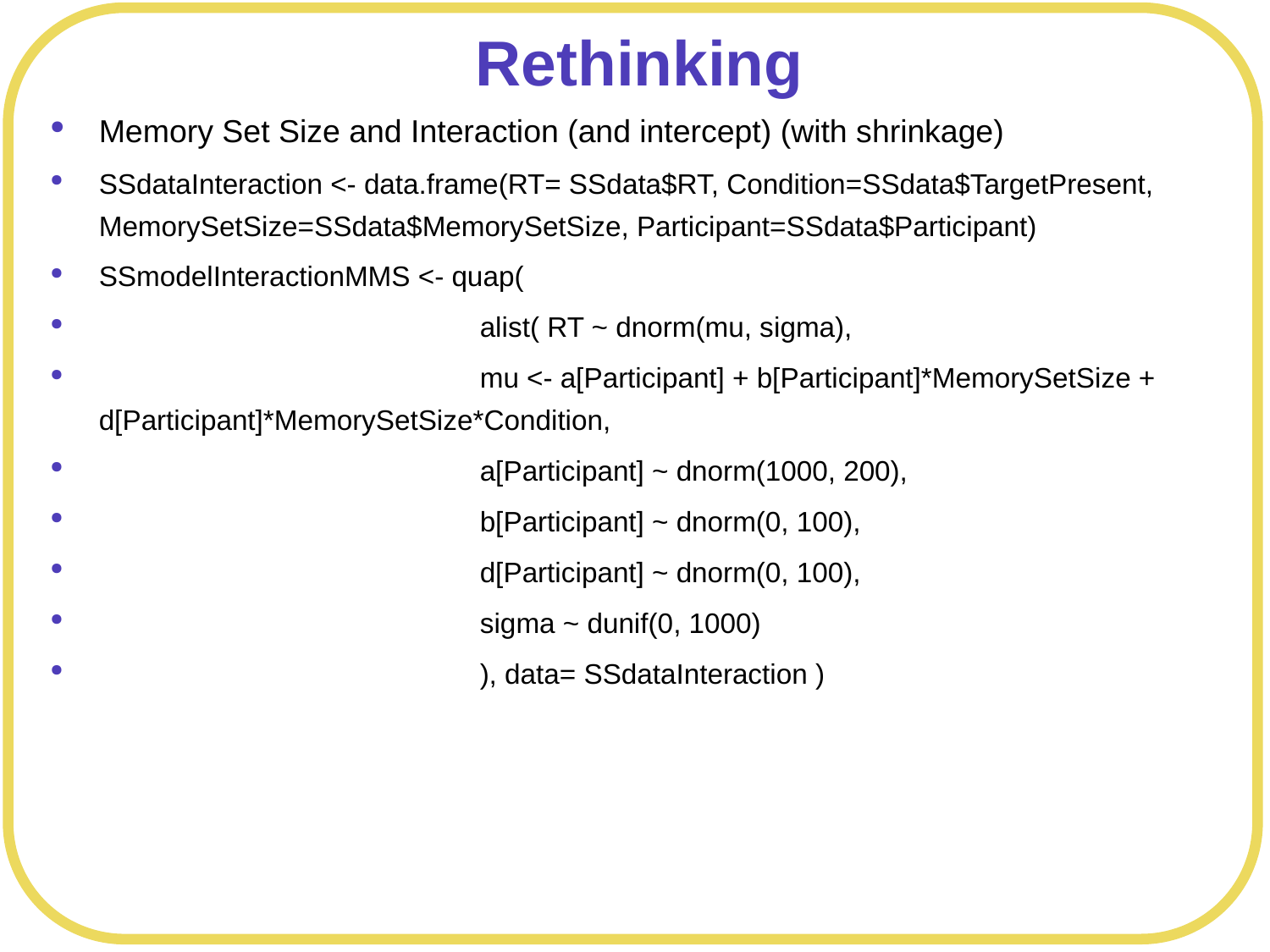

# Rethinking
Memory Set Size and Interaction (and intercept) (with shrinkage)
SSdataInteraction <- data.frame(RT= SSdata$RT, Condition=SSdata$TargetPresent, MemorySetSize=SSdata$MemorySetSize, Participant=SSdata$Participant)
SSmodelInteractionMMS <- quap(
			alist( RT ~ dnorm(mu, sigma),
			mu <- a[Participant] + b[Participant]*MemorySetSize + d[Participant]*MemorySetSize*Condition,
			a[Participant] ~ dnorm(1000, 200),
			b[Participant] ~ dnorm(0, 100),
			d[Participant] ~ dnorm(0, 100),
			sigma ~ dunif(0, 1000)
			), data= SSdataInteraction )